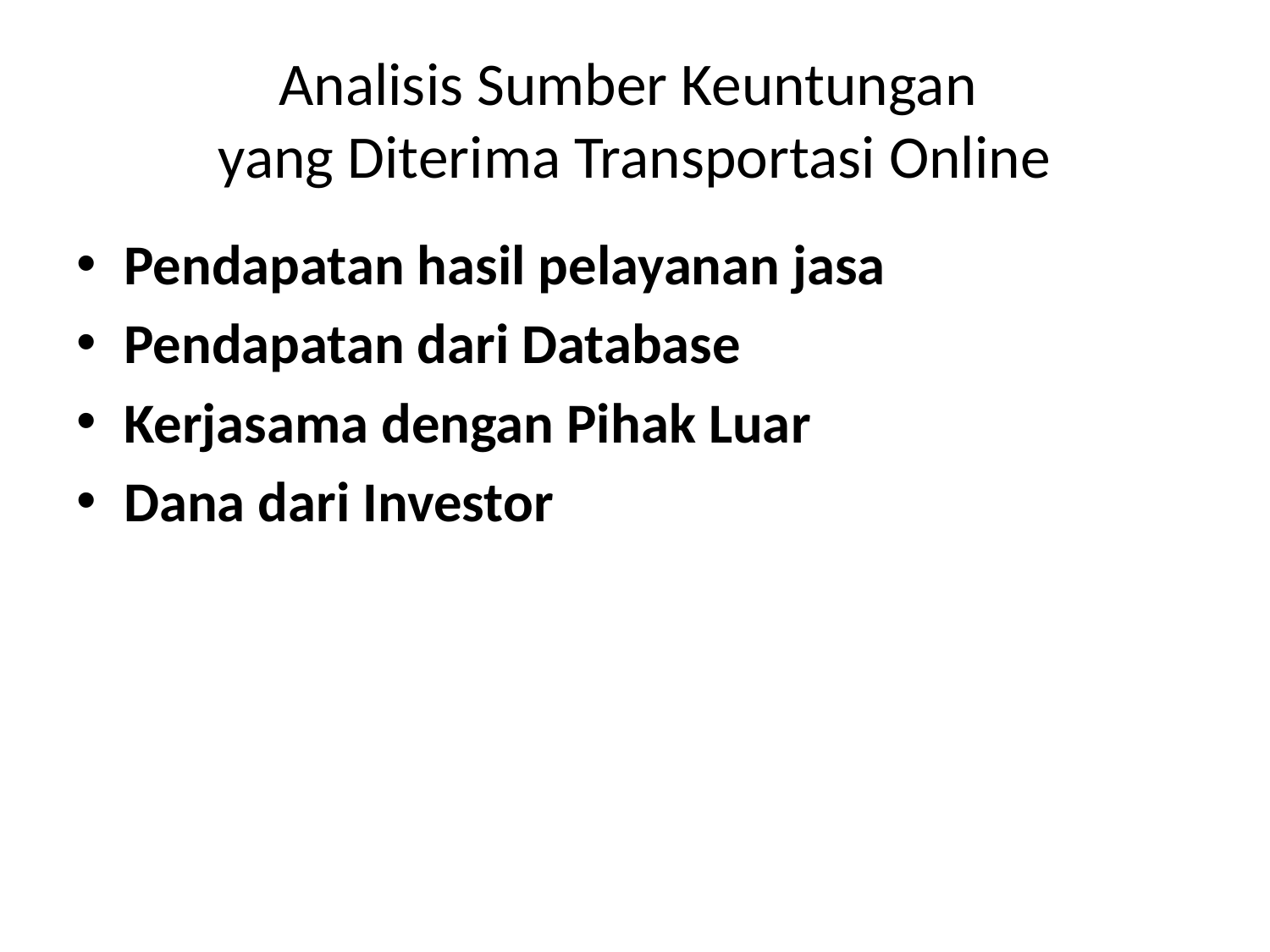

# Analisis Sumber Keuntungan yang Diterima Transportasi Online
Pendapatan hasil pelayanan jasa
Pendapatan dari Database
Kerjasama dengan Pihak Luar
Dana dari Investor